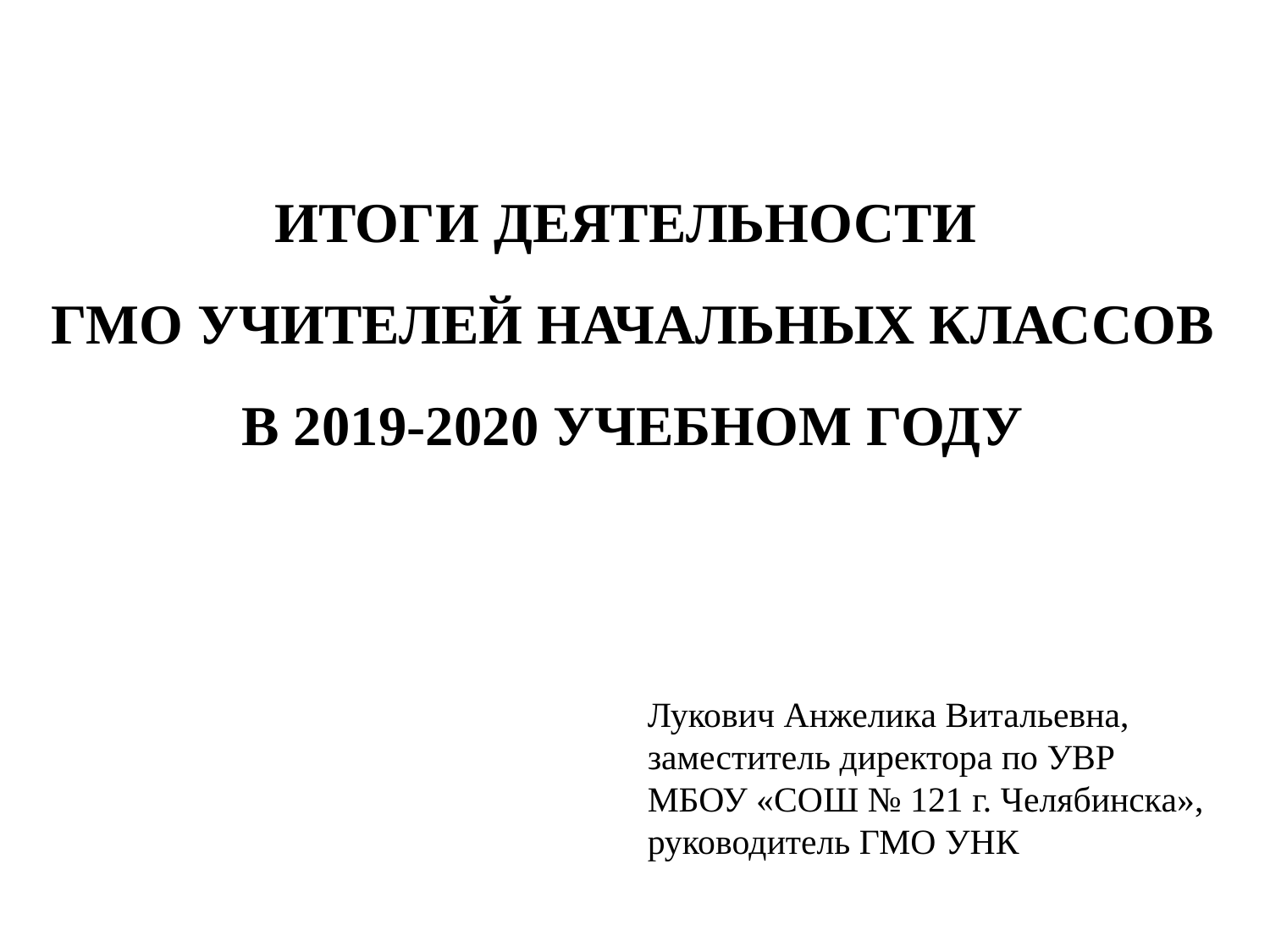

ИТОГИ ДЕЯТЕЛЬНОСТИ
ГМО УЧИТЕЛЕЙ НАЧАЛЬНЫХ КЛАССОВ
В 2019-2020 УЧЕБНОМ ГОДУ
Лукович Анжелика Витальевна,
заместитель директора по УВР МБОУ «СОШ № 121 г. Челябинска»,
руководитель ГМО УНК